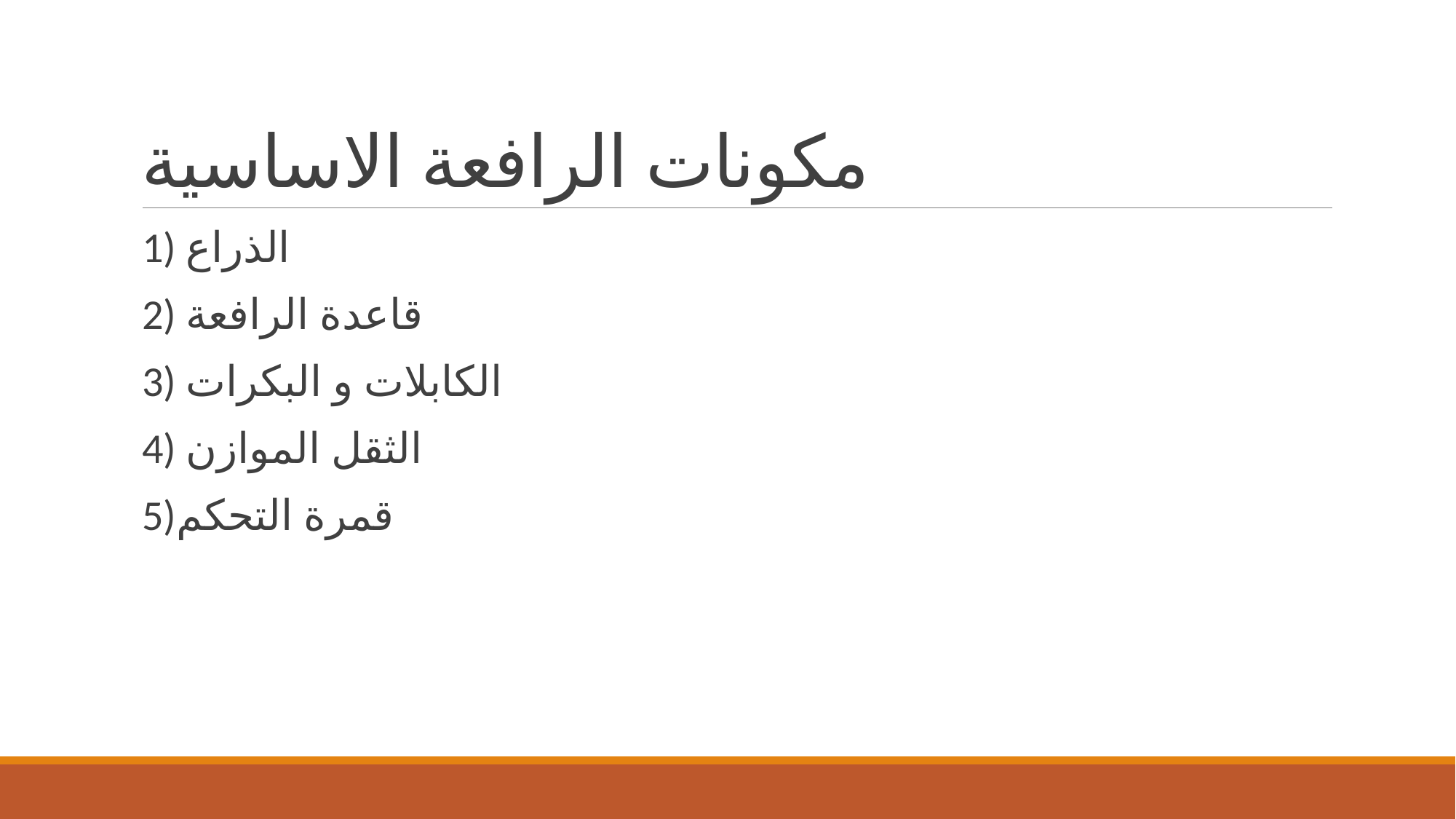

# مكونات الرافعة الاساسية
1) الذراع
2) قاعدة الرافعة
3) الكابلات و البكرات
4) الثقل الموازن
5)قمرة التحكم